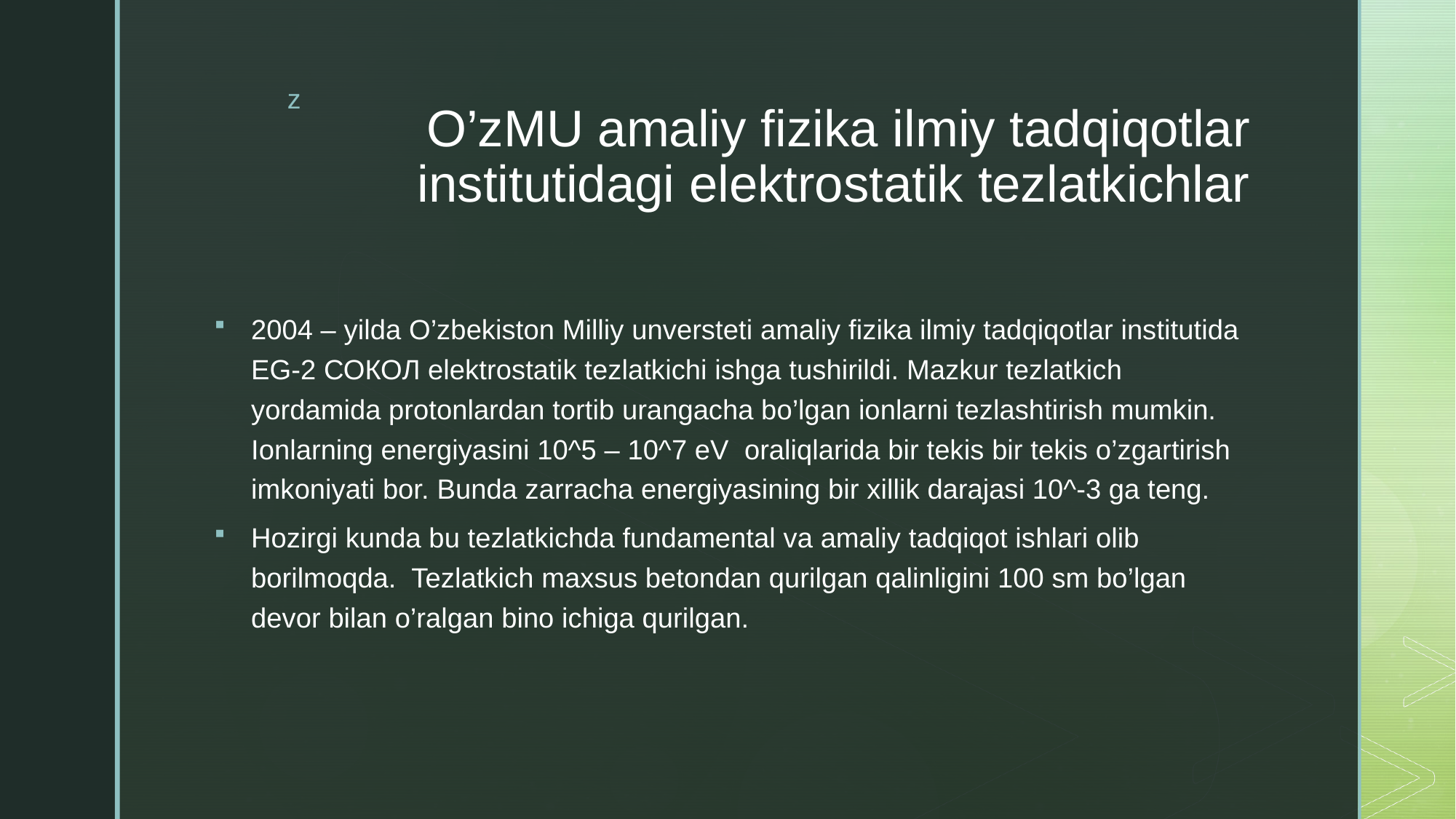

# O’zMU amaliy fizika ilmiy tadqiqotlar institutidagi elektrostatik tezlatkichlar
2004 – yilda O’zbekiston Milliy unversteti amaliy fizika ilmiy tadqiqotlar institutida EG-2 СОКОЛ elektrostatik tezlatkichi ishga tushirildi. Mazkur tezlatkich yordamida protonlardan tortib urangacha bo’lgan ionlarni tezlashtirish mumkin. Ionlarning energiyasini 10^5 – 10^7 eV  oraliqlarida bir tekis bir tekis o’zgartirish imkoniyati bor. Bunda zarracha energiyasining bir xillik darajasi 10^-3 ga teng.
Hozirgi kunda bu tezlatkichda fundamental va amaliy tadqiqot ishlari olib borilmoqda.  Tezlatkich maxsus betondan qurilgan qalinligini 100 sm bo’lgan devor bilan o’ralgan bino ichiga qurilgan.